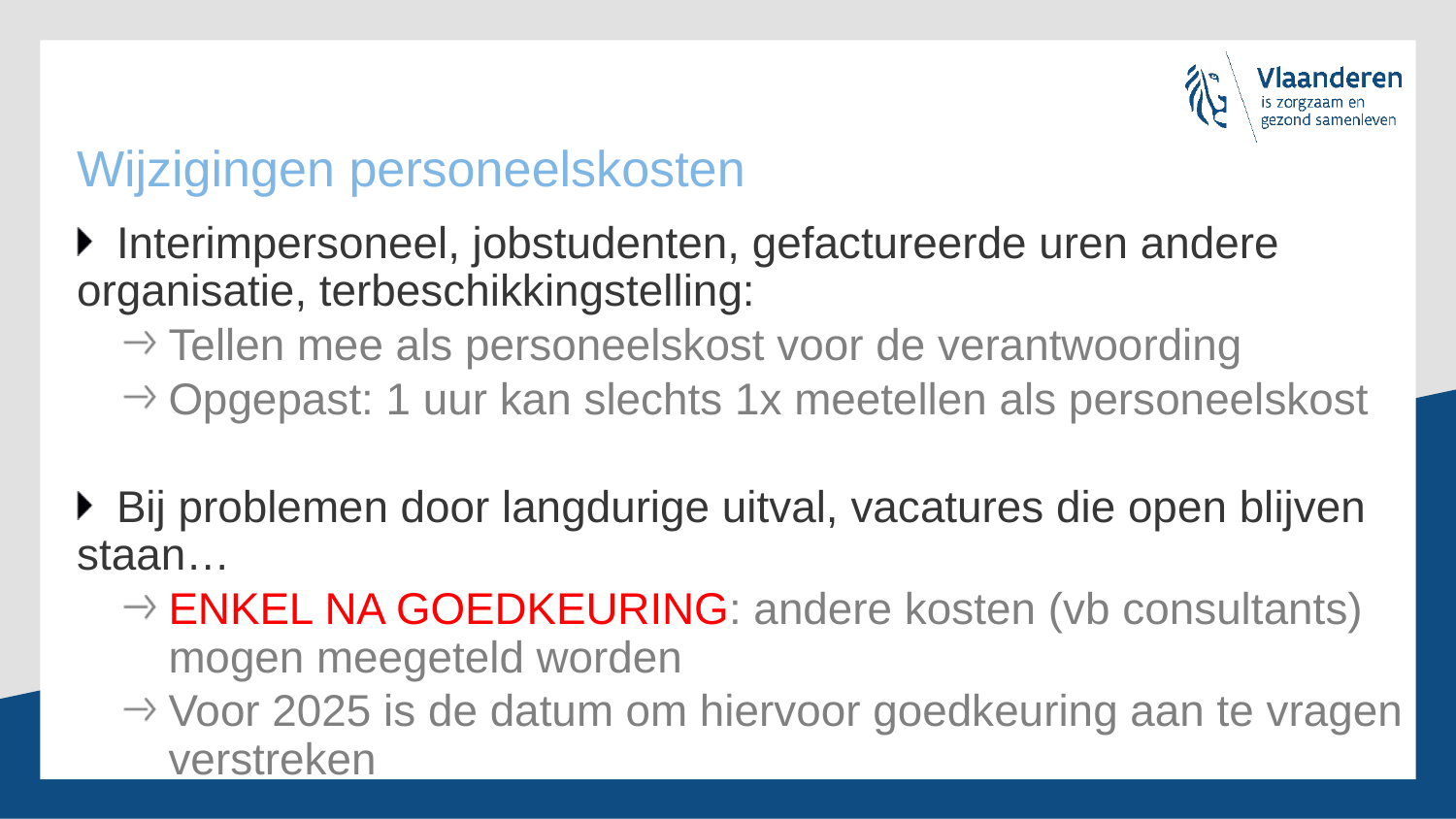

# Wijzigingen personeelskosten
Interimpersoneel, jobstudenten, gefactureerde uren andere organisatie, terbeschikkingstelling:
Tellen mee als personeelskost voor de verantwoording
Opgepast: 1 uur kan slechts 1x meetellen als personeelskost

Bij problemen door langdurige uitval, vacatures die open blijven staan…
ENKEL NA GOEDKEURING: andere kosten (vb consultants) mogen meegeteld worden
Voor 2025 is de datum om hiervoor goedkeuring aan te vragen verstreken